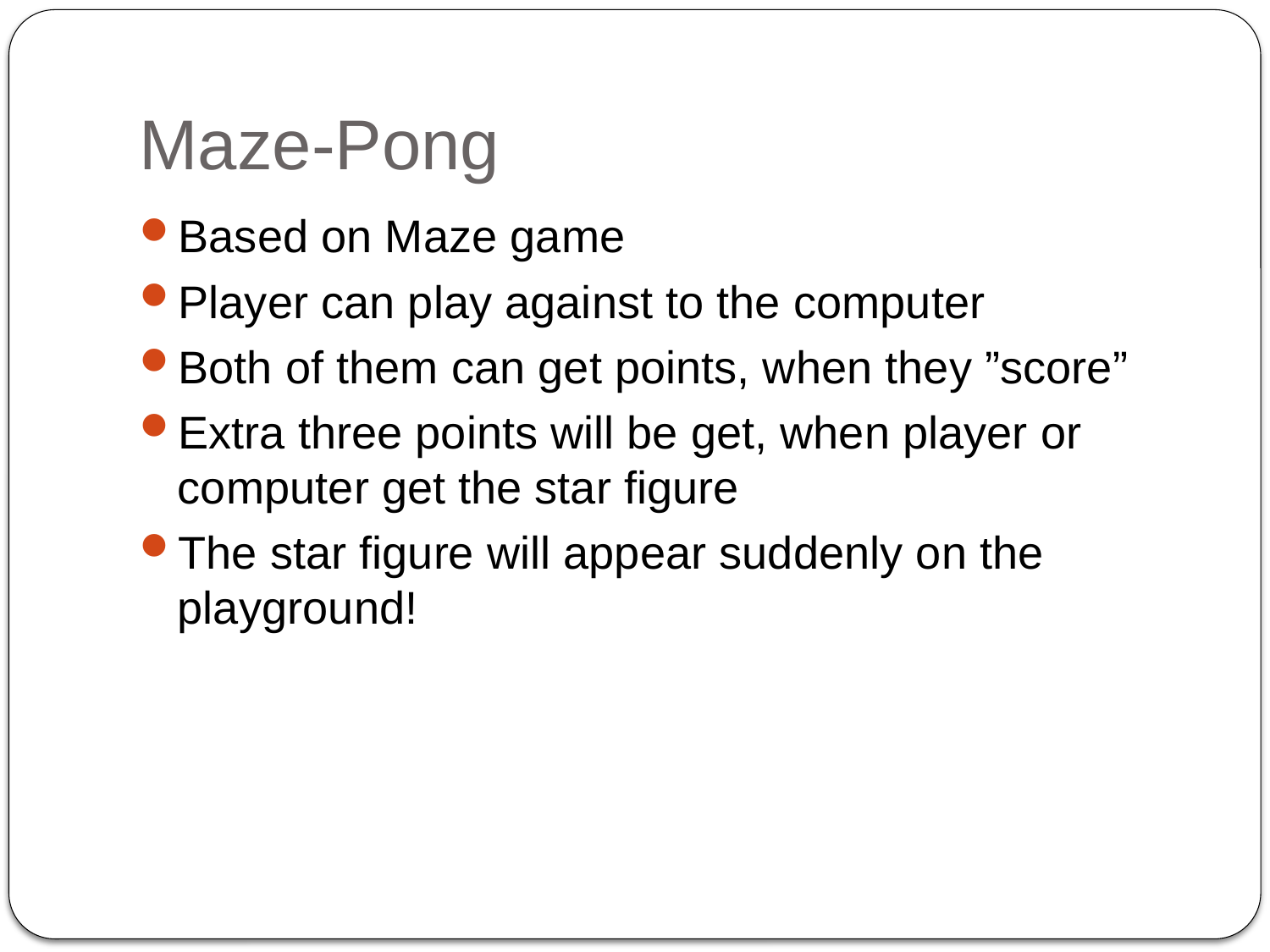

# Maze-Pong
Based on Maze game
Player can play against to the computer
Both of them can get points, when they ”score”
Extra three points will be get, when player or computer get the star figure
The star figure will appear suddenly on the playground!